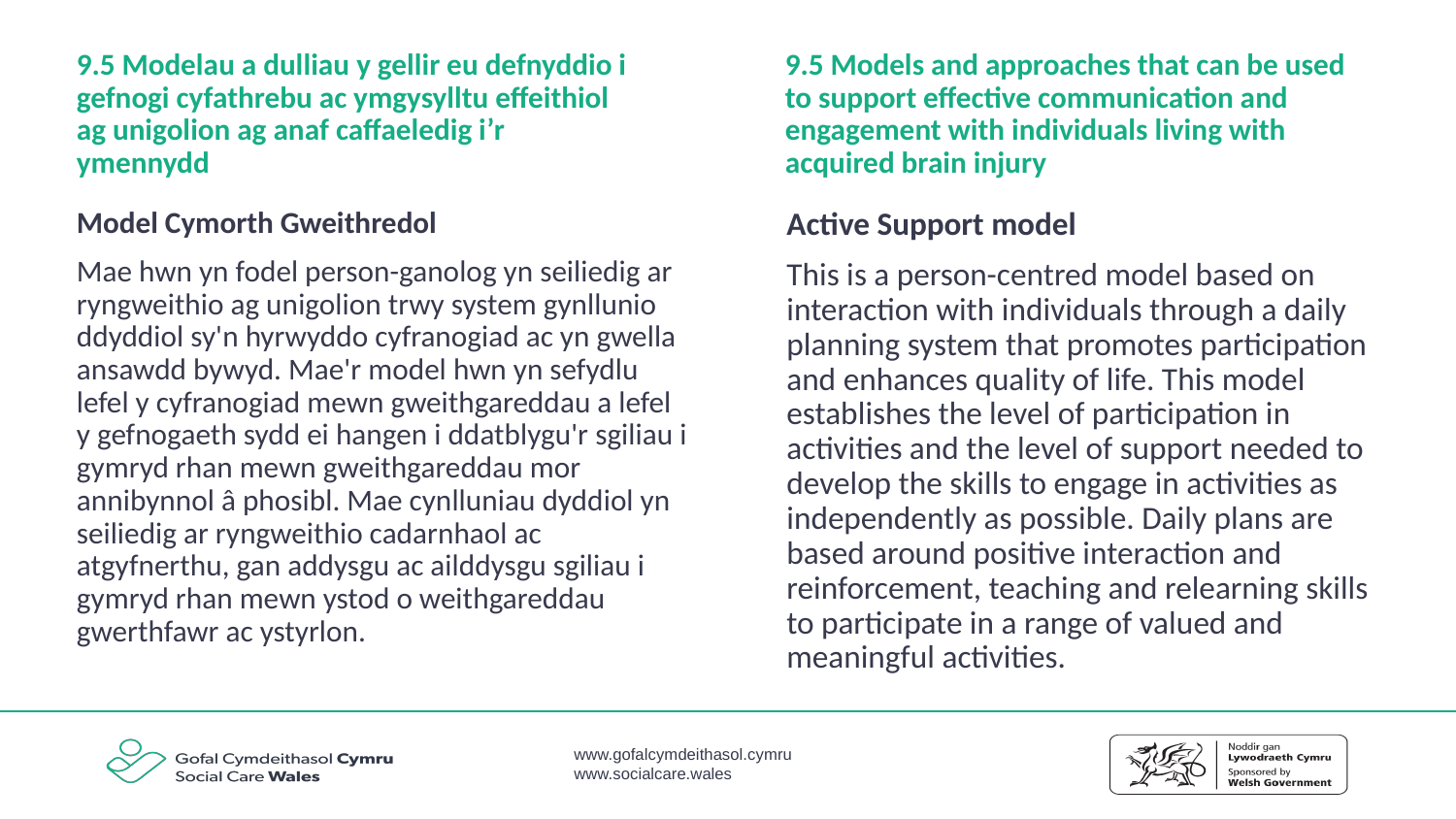

9.5 Modelau a dulliau y gellir eu defnyddio i gefnogi cyfathrebu ac ymgysylltu effeithiol ag unigolion ag anaf caffaeledig i’r ymennydd
9.5 Models and approaches that can be used to support effective communication and engagement with individuals living with acquired brain injury
Model Cymorth Gweithredol
Mae hwn yn fodel person-ganolog yn seiliedig ar ryngweithio ag unigolion trwy system gynllunio ddyddiol sy'n hyrwyddo cyfranogiad ac yn gwella ansawdd bywyd. Mae'r model hwn yn sefydlu lefel y cyfranogiad mewn gweithgareddau a lefel y gefnogaeth sydd ei hangen i ddatblygu'r sgiliau i gymryd rhan mewn gweithgareddau mor annibynnol â phosibl. Mae cynlluniau dyddiol yn seiliedig ar ryngweithio cadarnhaol ac atgyfnerthu, gan addysgu ac ailddysgu sgiliau i gymryd rhan mewn ystod o weithgareddau gwerthfawr ac ystyrlon.

Active Support model
This is a person-centred model based on interaction with individuals through a daily planning system that promotes participation and enhances quality of life. This model establishes the level of participation in activities and the level of support needed to develop the skills to engage in activities as independently as possible. Daily plans are based around positive interaction and reinforcement, teaching and relearning skills to participate in a range of valued and meaningful activities.